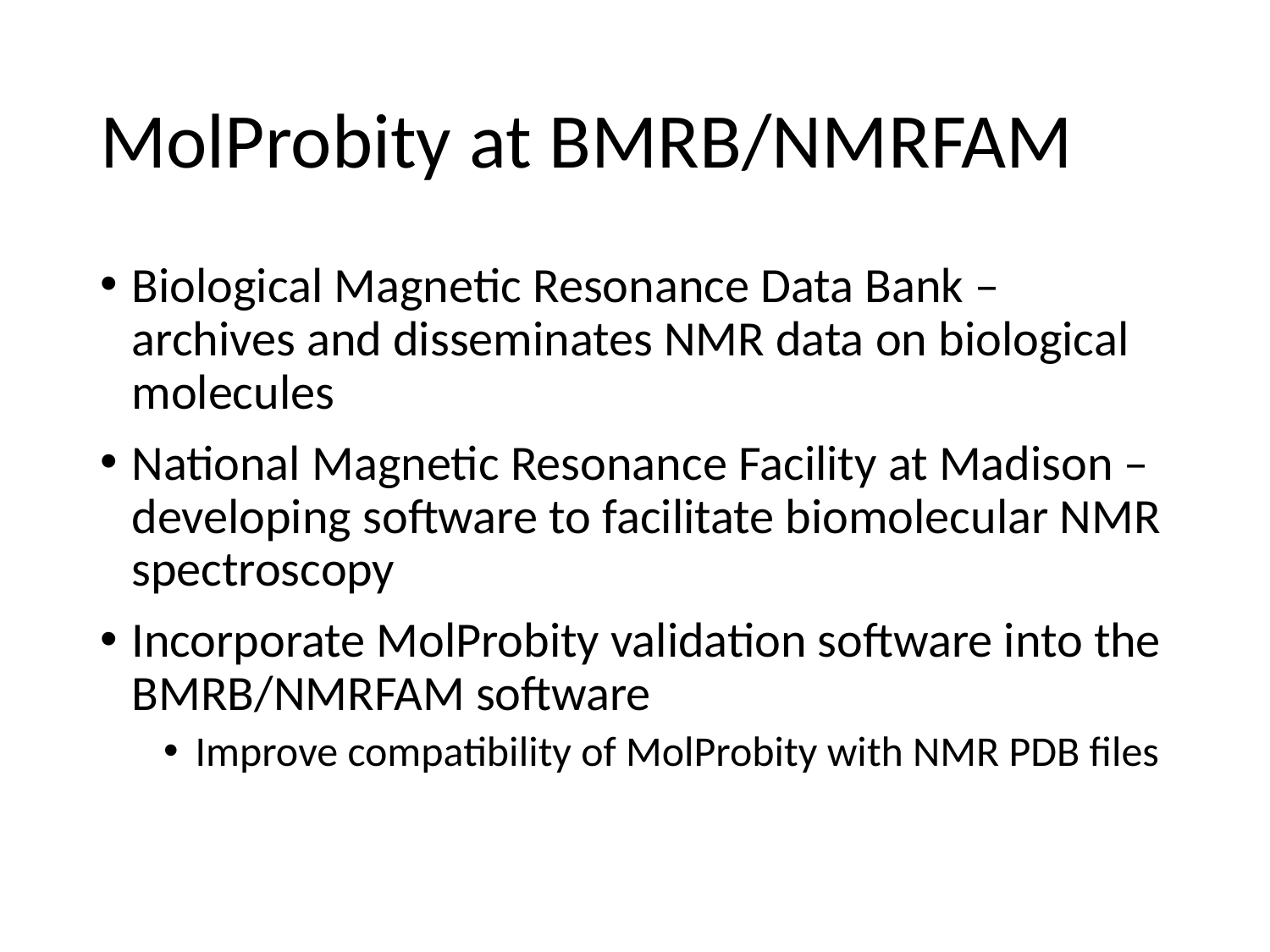

# MolProbity at BMRB/NMRFAM
Biological Magnetic Resonance Data Bank – archives and disseminates NMR data on biological molecules
National Magnetic Resonance Facility at Madison – developing software to facilitate biomolecular NMR spectroscopy
Incorporate MolProbity validation software into the BMRB/NMRFAM software
Improve compatibility of MolProbity with NMR PDB files